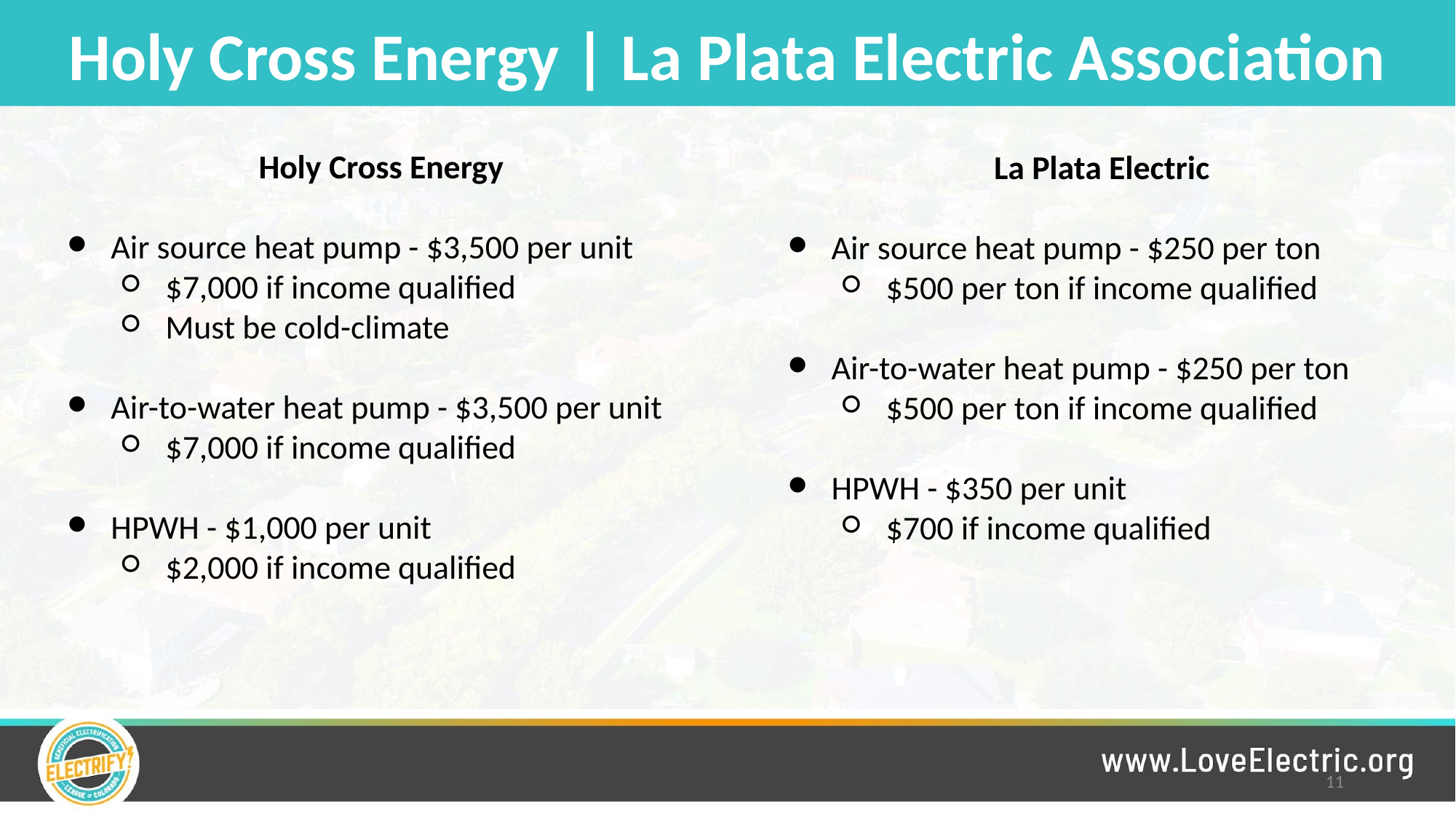

# Holy Cross Energy | La Plata Electric Association
Holy Cross Energy

Air source heat pump - $3,500 per unit
$7,000 if income qualified
Must be cold-climate

Air-to-water heat pump - $3,500 per unit
$7,000 if income qualified

HPWH - $1,000 per unit
$2,000 if income qualified

La Plata Electric

Air source heat pump - $250 per ton
$500 per ton if income qualified

Air-to-water heat pump - $250 per ton
$500 per ton if income qualified

HPWH - $350 per unit
$700 if income qualified
11